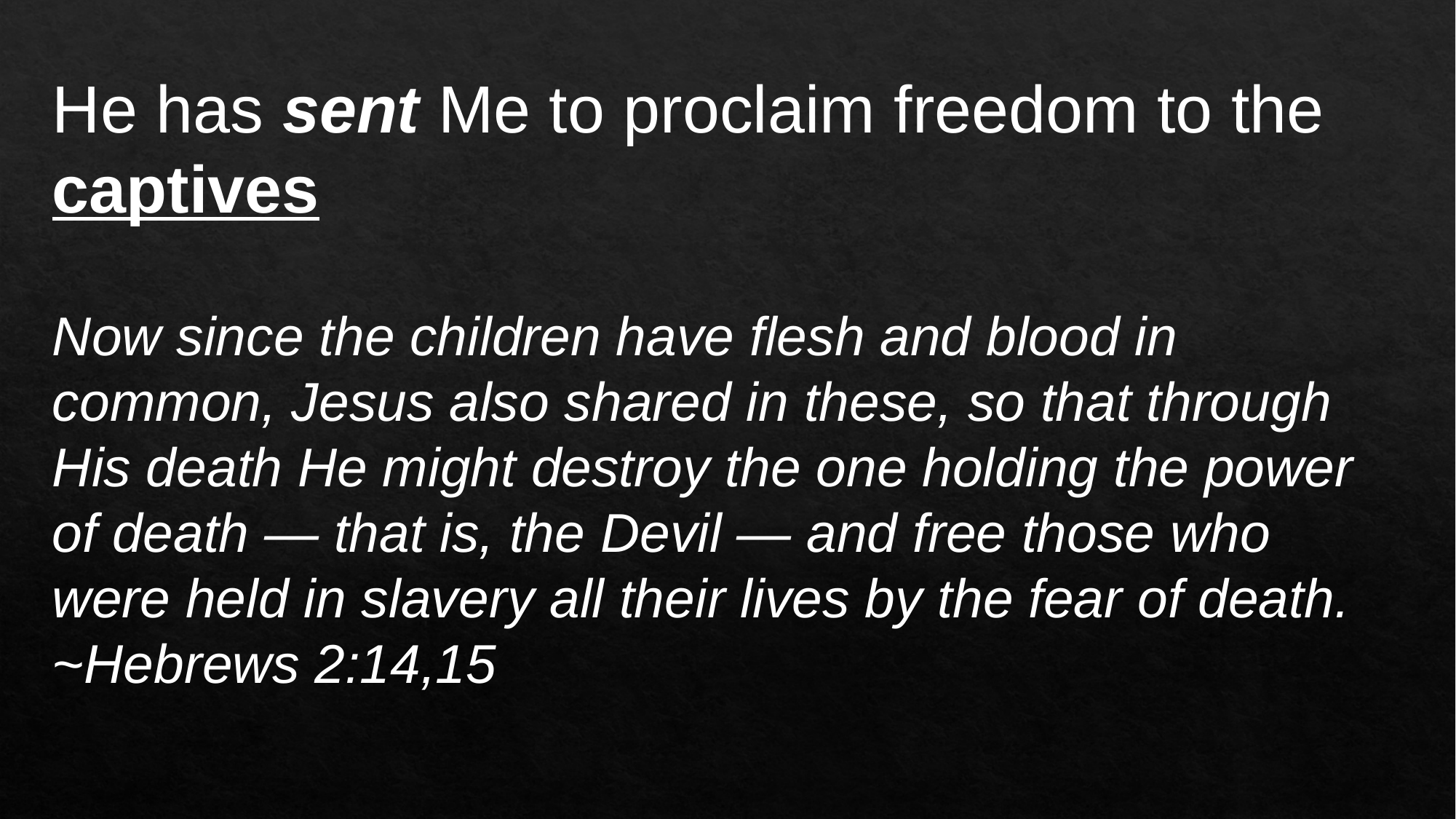

He has sent Me to proclaim freedom to the captives
Now since the children have flesh and blood in common, Jesus also shared in these, so that through His death He might destroy the one holding the power of death — that is, the Devil — and free those who were held in slavery all their lives by the fear of death. ~Hebrews 2:14,15